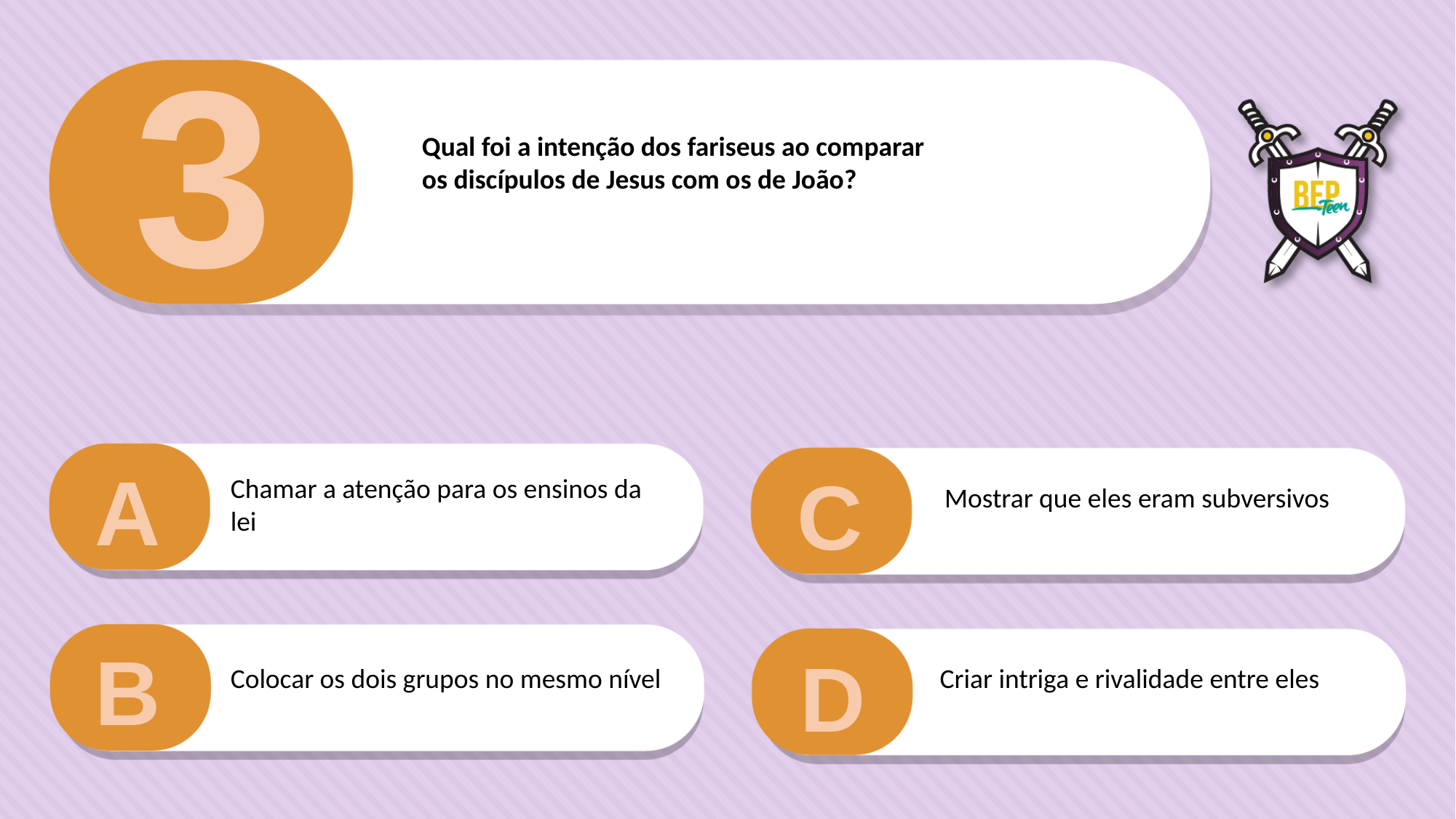

3
Qual foi a intenção dos fariseus ao comparar
os discípulos de Jesus com os de João?
A
C
Chamar a atenção para os ensinos da lei
Mostrar que eles eram subversivos
B
D
Colocar os dois grupos no mesmo nível
Criar intriga e rivalidade entre eles